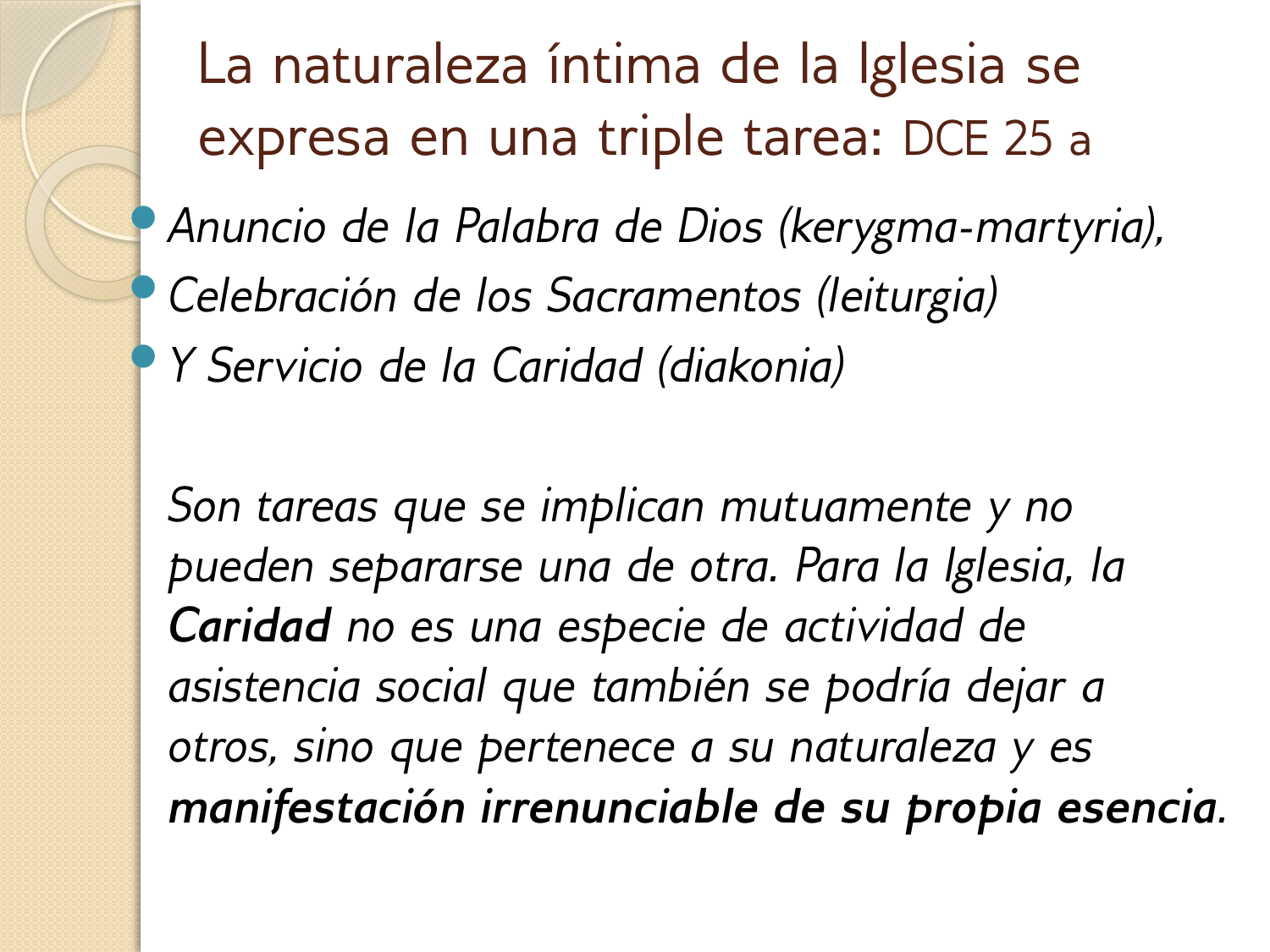

# La naturaleza íntima de la Iglesia se expresa en una triple tarea: DCE 25 a
Anuncio de la Palabra de Dios (kerygma-martyria),
Celebración de los Sacramentos (leiturgia)
Y Servicio de la Caridad (diakonia)

	Son tareas que se implican mutuamente y no pueden separarse una de otra. Para la Iglesia, la Caridad no es una especie de actividad de asistencia social que también se podría dejar a otros, sino que pertenece a su naturaleza y es manifestación irrenunciable de su propia esencia.